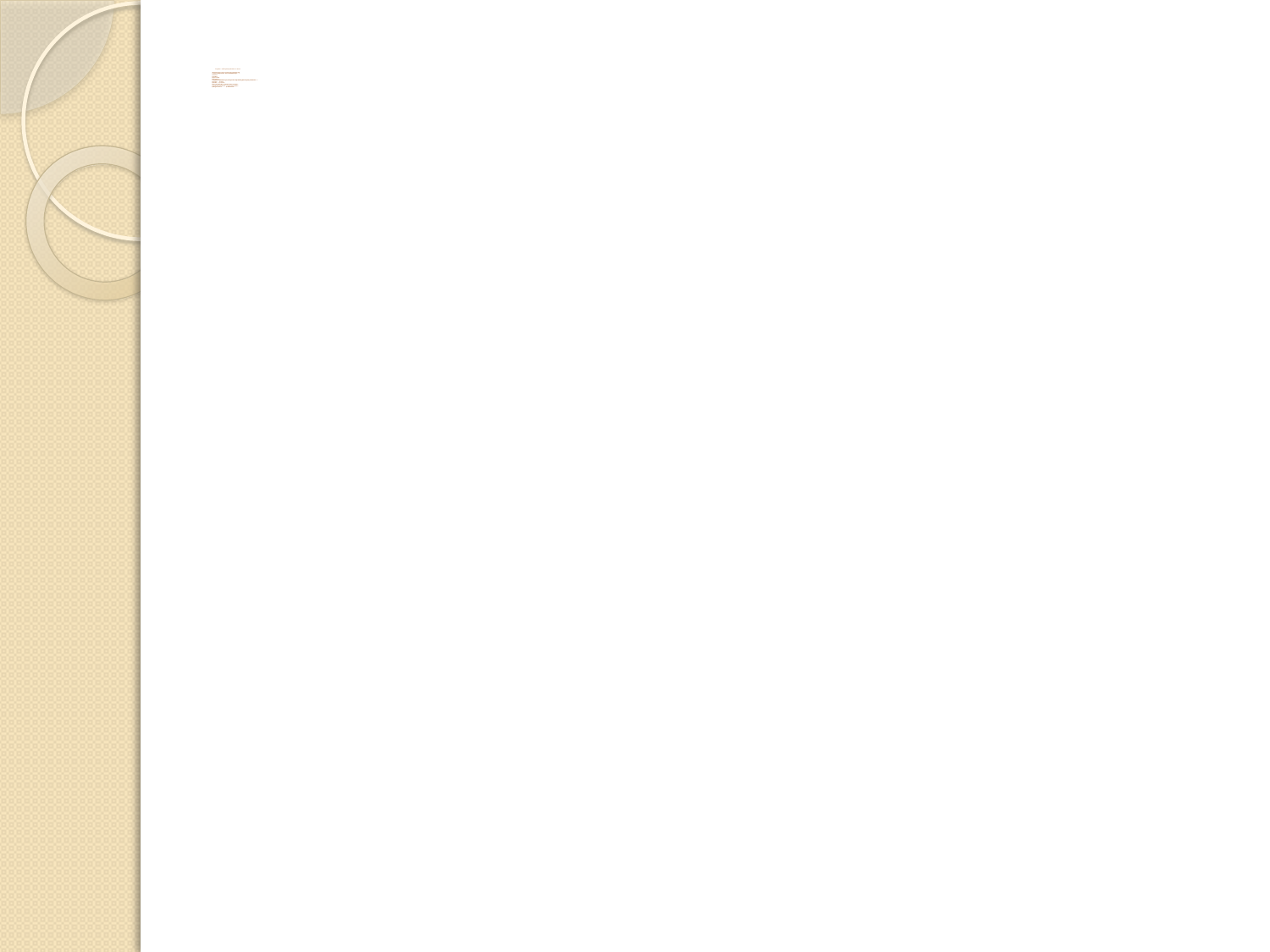

# Задание с выбором правильного ответа * Внимание! Во всех вопросах только один правильный ответ. 1. Закончите выражение: «Если хочешь быть здоров - …». 1) Улыбайся 2) Закаляйся 3) Вдохновляйся 4) Просыпайся 2. Спортивная командная игра, в которой мяч забрасывают руками в корзину, называется …? 1) Гандбол           2) Регби 3) Волейбол        4) Баскетбол 3. Каким видом спорта занимается Алина Загитова? 1) Художественная гимнастика    2) Синхронное плавание 3) Фигурное катание                     4) Лёгкая атлетика